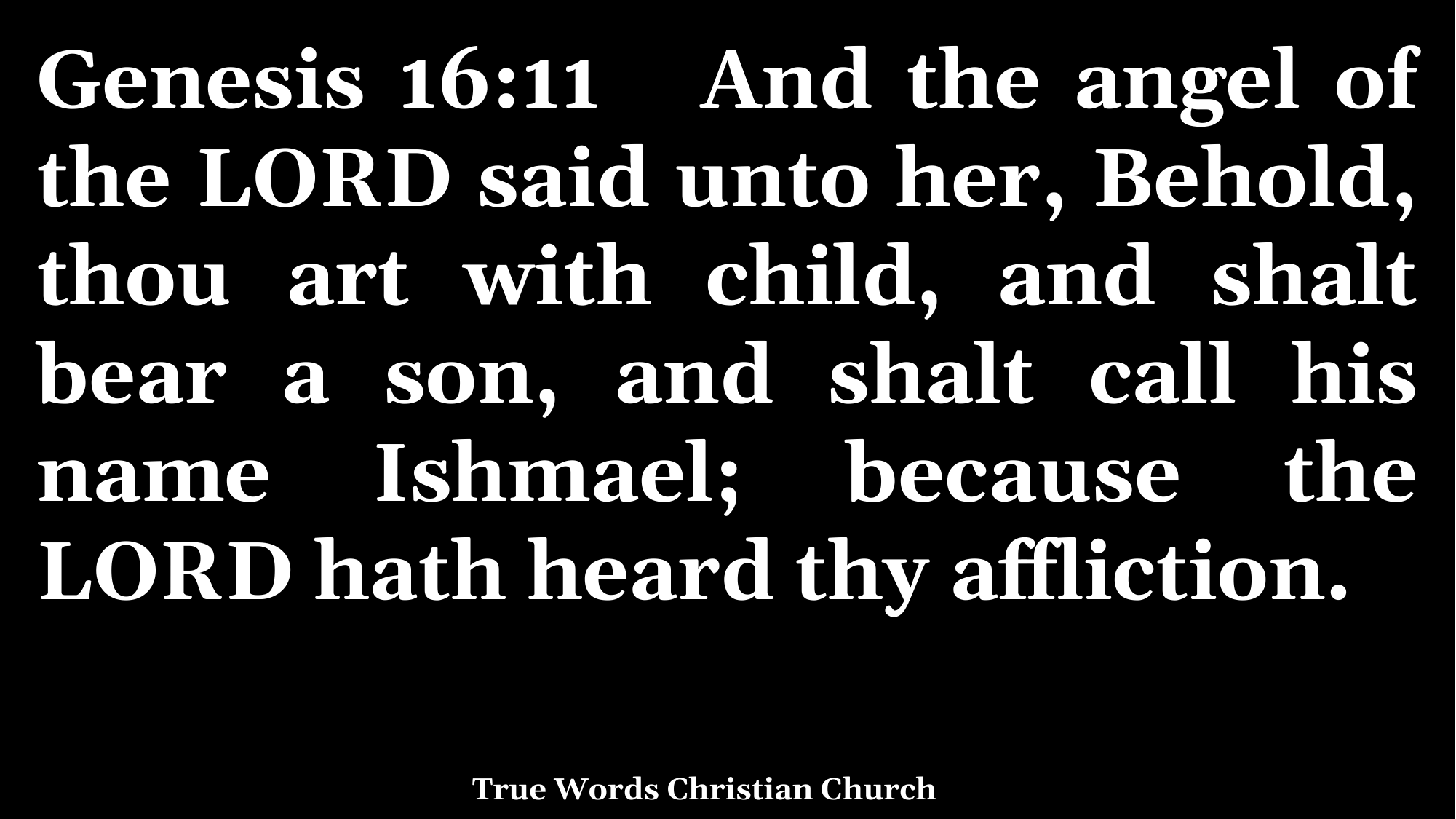

Genesis 16:11   And the angel of the LORD said unto her, Behold, thou art with child, and shalt bear a son, and shalt call his name Ishmael; because the LORD hath heard thy affliction.
True Words Christian Church